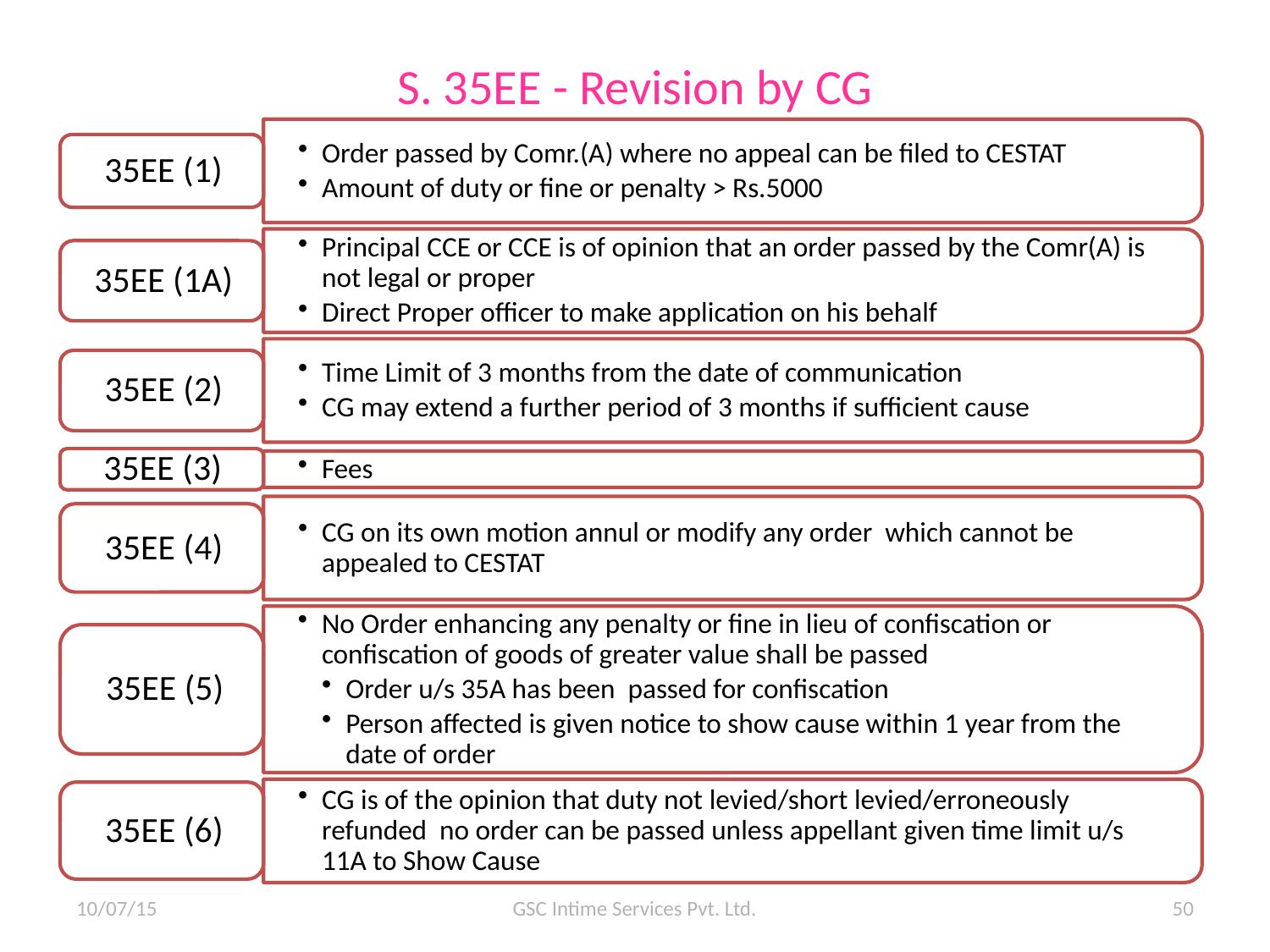

# S. 35EE - Revision by CG
Order passed by Comr.(A) where no appeal can be filed to CESTAT
Amount of duty or fine or penalty > Rs.5000
35EE (1)
Principal CCE or CCE is of opinion that an order passed by the Comr(A) is not legal or proper
Direct Proper officer to make application on his behalf
35EE (1A)
Time Limit of 3 months from the date of communication
CG may extend a further period of 3 months if sufficient cause
35EE (2)
Fees
35EE (3)
CG on its own motion annul or modify any order  which cannot be appealed to CESTAT
35EE (4)
No Order enhancing any penalty or fine in lieu of confiscation or confiscation of goods of greater value shall be passed
Order u/s 35A has been  passed for confiscation
Person affected is given notice to show cause within 1 year from the date of order
35EE (5)
CG is of the opinion that duty not levied/short levied/erroneously refunded  no order can be passed unless appellant given time limit u/s 11A to Show Cause
35EE (6)
10/07/15
GSC Intime Services Pvt. Ltd.
50